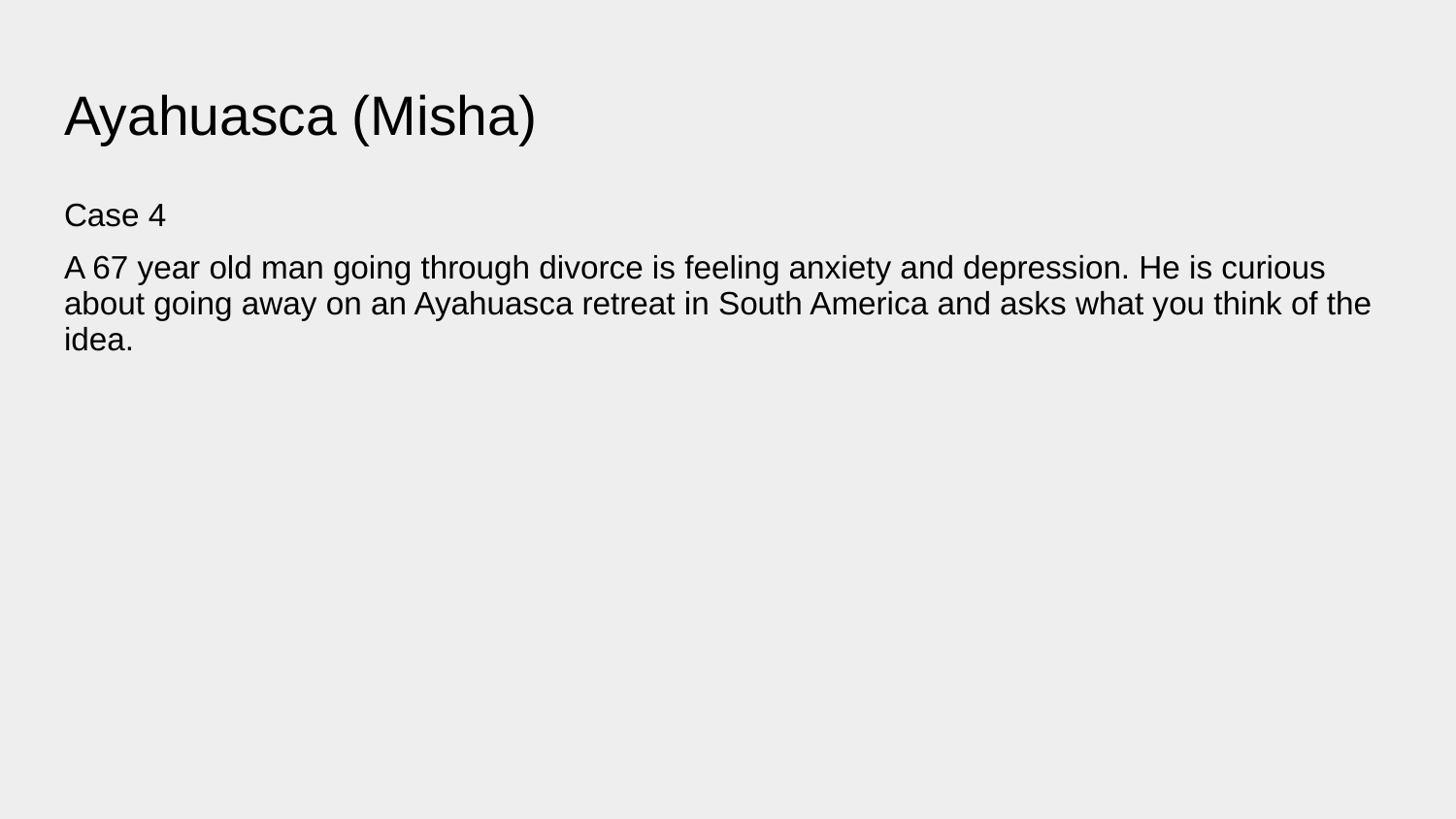

# Ayahuasca (Misha)
Case 4
A 67 year old man going through divorce is feeling anxiety and depression. He is curious about going away on an Ayahuasca retreat in South America and asks what you think of the idea.